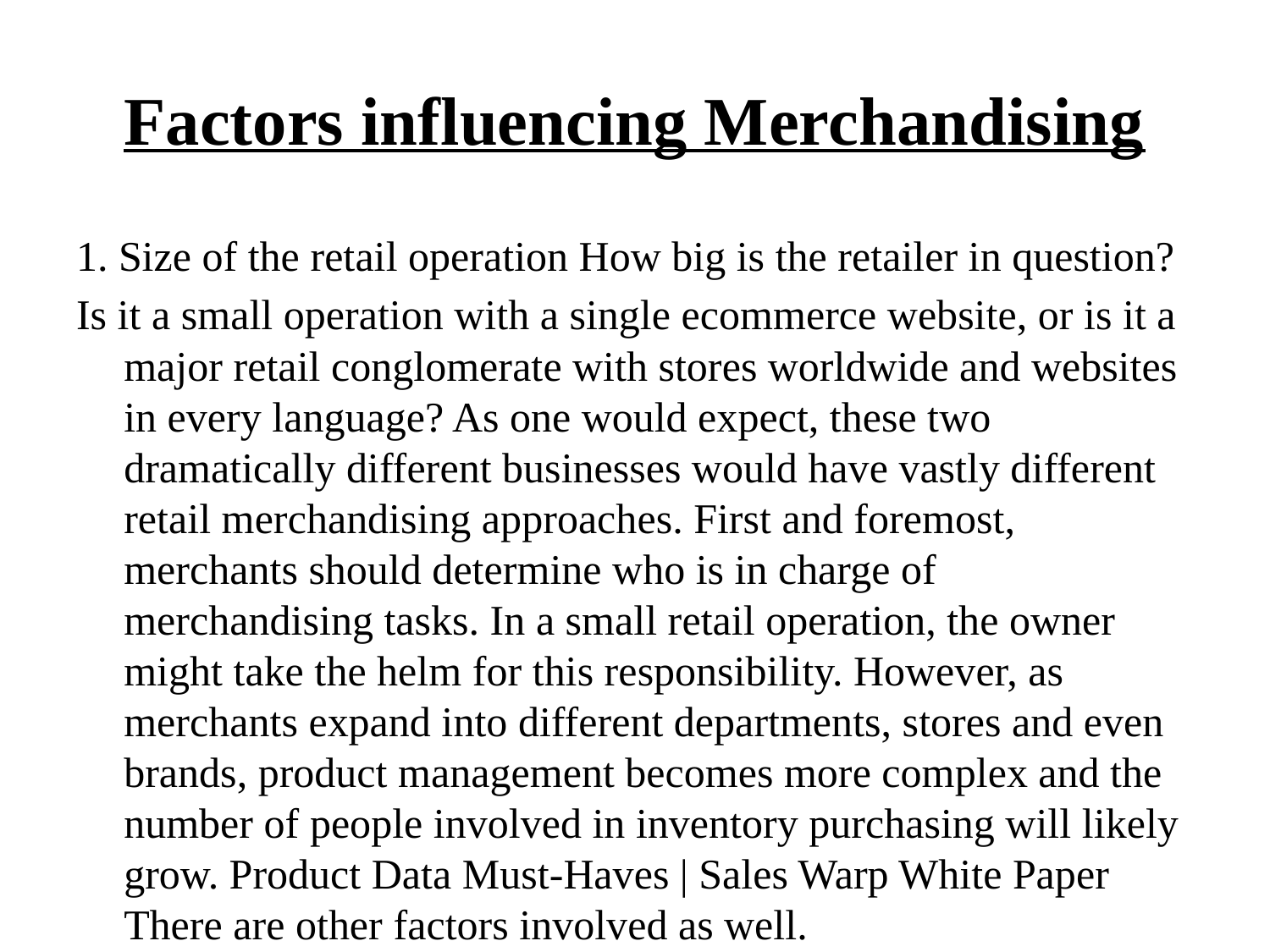

# Factors influencing Merchandising
1. Size of the retail operation How big is the retailer in question?
Is it a small operation with a single ecommerce website, or is it a major retail conglomerate with stores worldwide and websites in every language? As one would expect, these two dramatically different businesses would have vastly different retail merchandising approaches. First and foremost, merchants should determine who is in charge of merchandising tasks. In a small retail operation, the owner might take the helm for this responsibility. However, as merchants expand into different departments, stores and even brands, product management becomes more complex and the number of people involved in inventory purchasing will likely grow. Product Data Must-Haves | Sales Warp White Paper There are other factors involved as well.